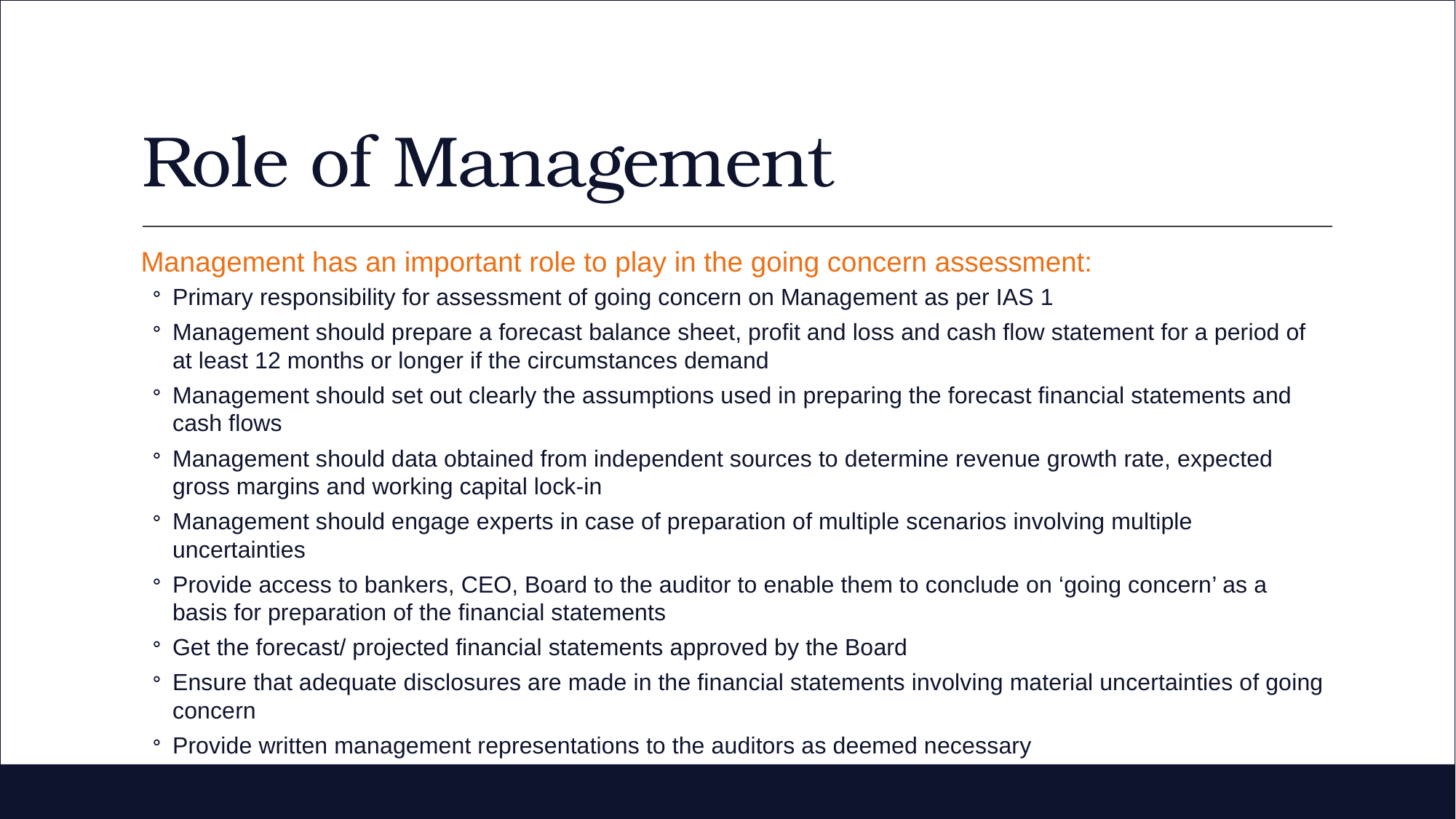

# Role of Management
Management has an important role to play in the going concern assessment:
Primary responsibility for assessment of going concern on Management as per IAS 1
Management should prepare a forecast balance sheet, profit and loss and cash flow statement for a period of at least 12 months or longer if the circumstances demand
Management should set out clearly the assumptions used in preparing the forecast financial statements and cash flows
Management should data obtained from independent sources to determine revenue growth rate, expected gross margins and working capital lock-in
Management should engage experts in case of preparation of multiple scenarios involving multiple uncertainties
Provide access to bankers, CEO, Board to the auditor to enable them to conclude on ‘going concern’ as a basis for preparation of the financial statements
Get the forecast/ projected financial statements approved by the Board
Ensure that adequate disclosures are made in the financial statements involving material uncertainties of going concern
Provide written management representations to the auditors as deemed necessary